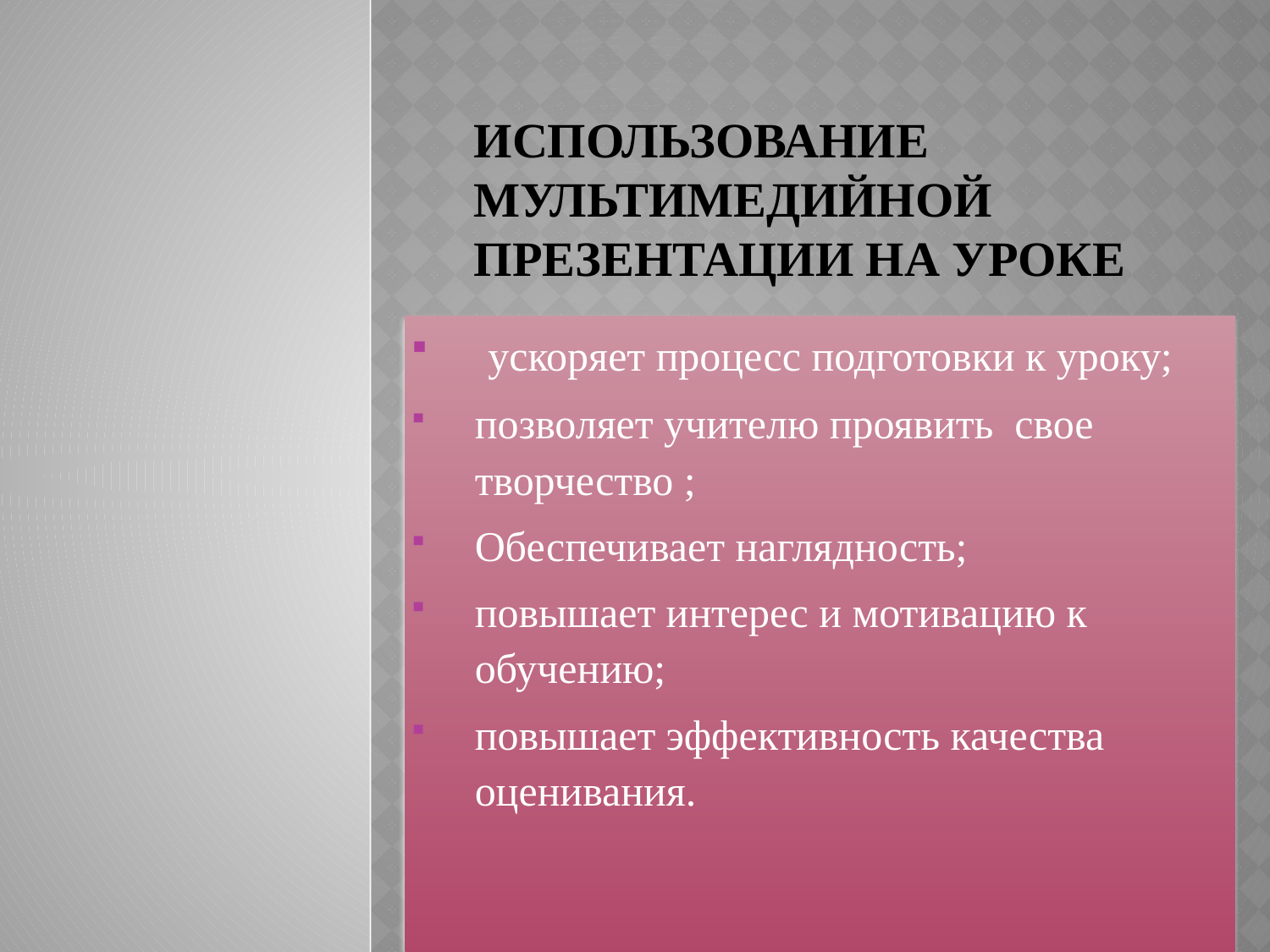

# Использование мультимедийной презентации на уроке
 ускоряет процесс подготовки к уроку;
позволяет учителю проявить  свое  творчество ;
Обеспечивает наглядность;
повышает интерес и мотивацию к обучению;
повышает эффективность качества оценивания.